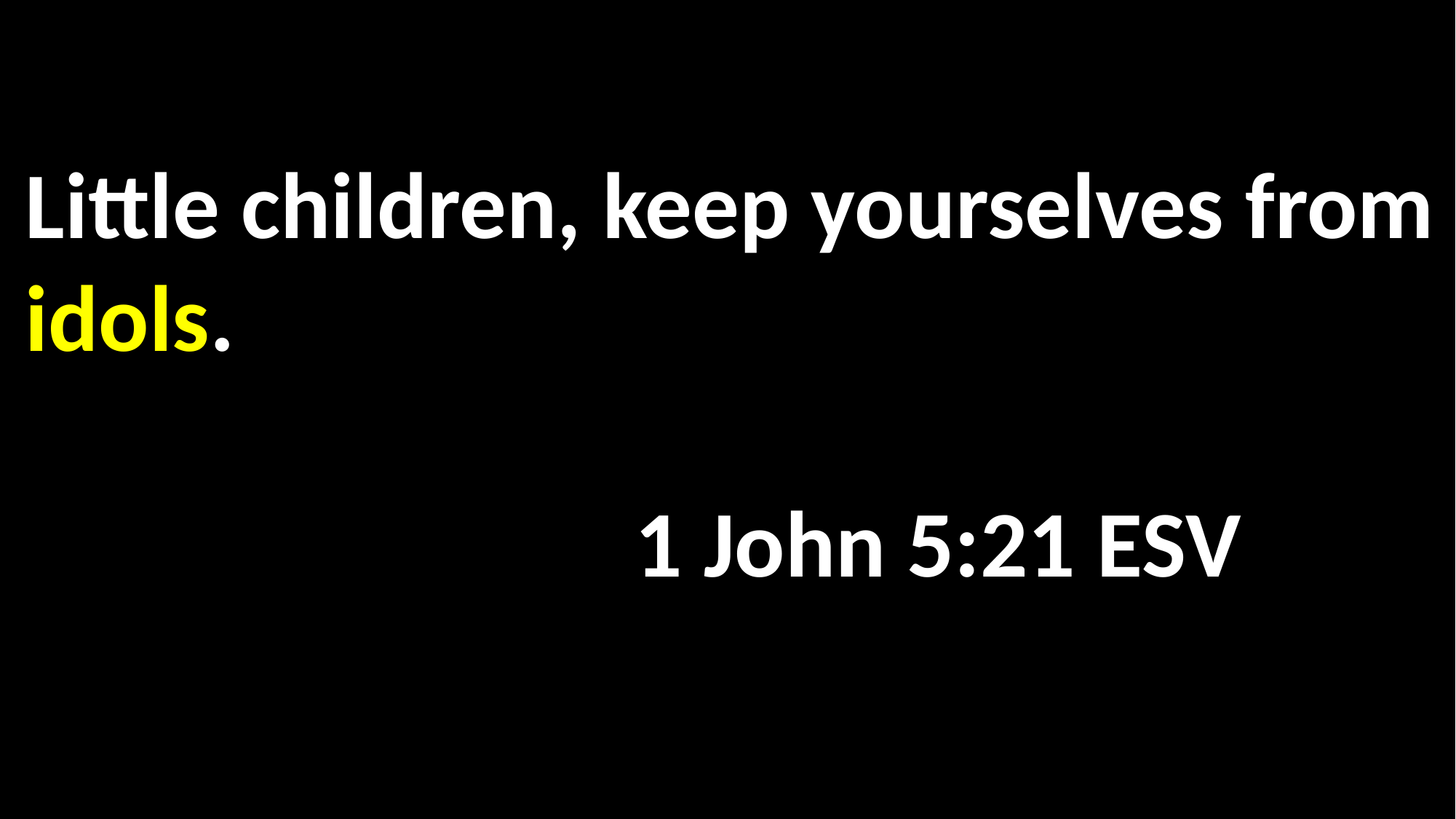

Little children, keep yourselves from idols.														             														   1 John 5:21 ESV